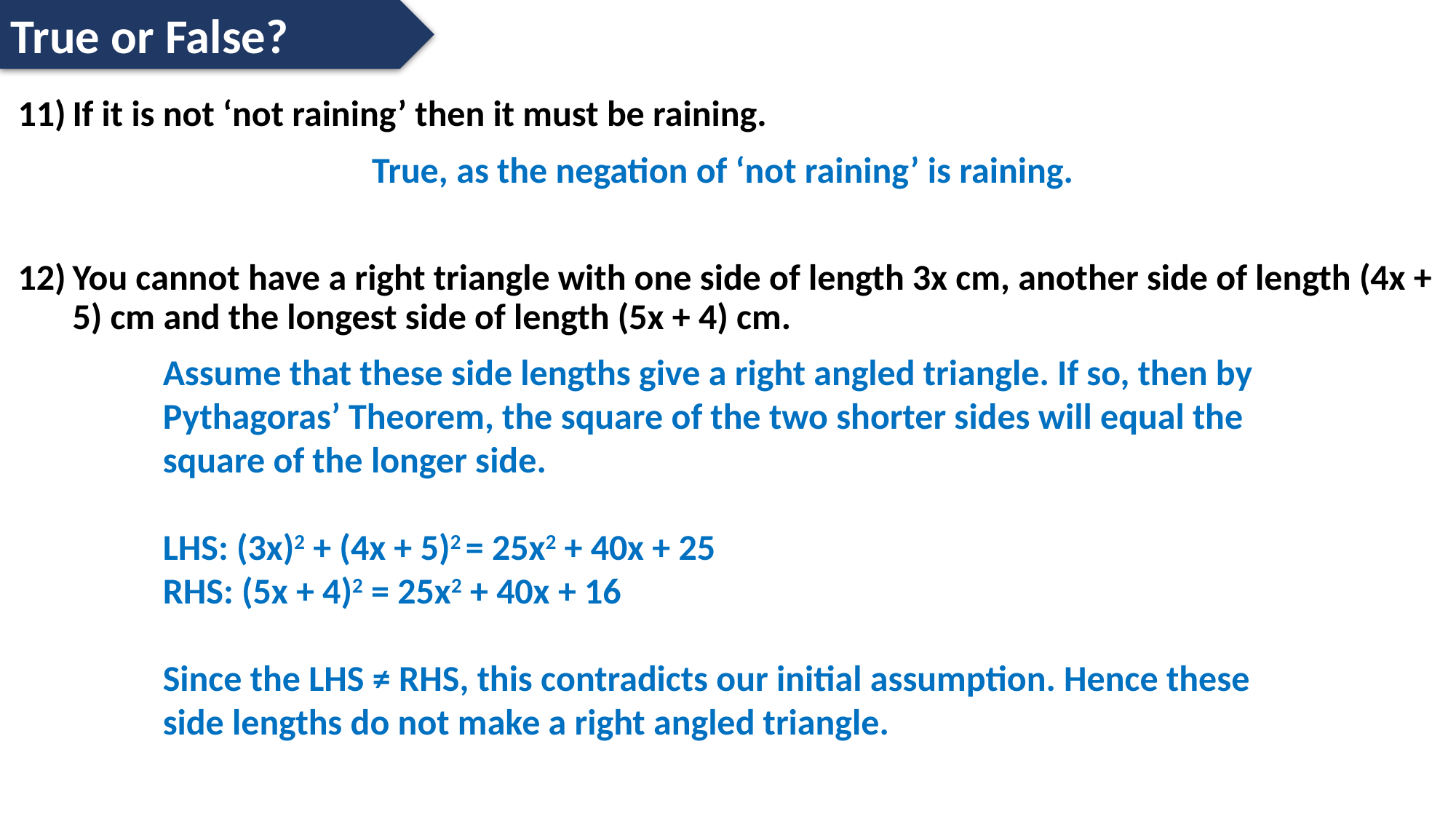

True or False?
If it is not ‘not raining’ then it must be raining.

You cannot have a right triangle with one side of length 3x cm, another side of length (4x + 5) cm and the longest side of length (5x + 4) cm.

True, as the negation of ‘not raining’ is raining.
Assume that these side lengths give a right angled triangle. If so, then by
Pythagoras’ Theorem, the square of the two shorter sides will equal the
square of the longer side.

LHS: (3x)2 + (4x + 5)2 = 25x2 + 40x + 25
RHS: (5x + 4)2 = 25x2 + 40x + 16

Since the LHS ≠ RHS, this contradicts our initial assumption. Hence these
side lengths do not make a right angled triangle.